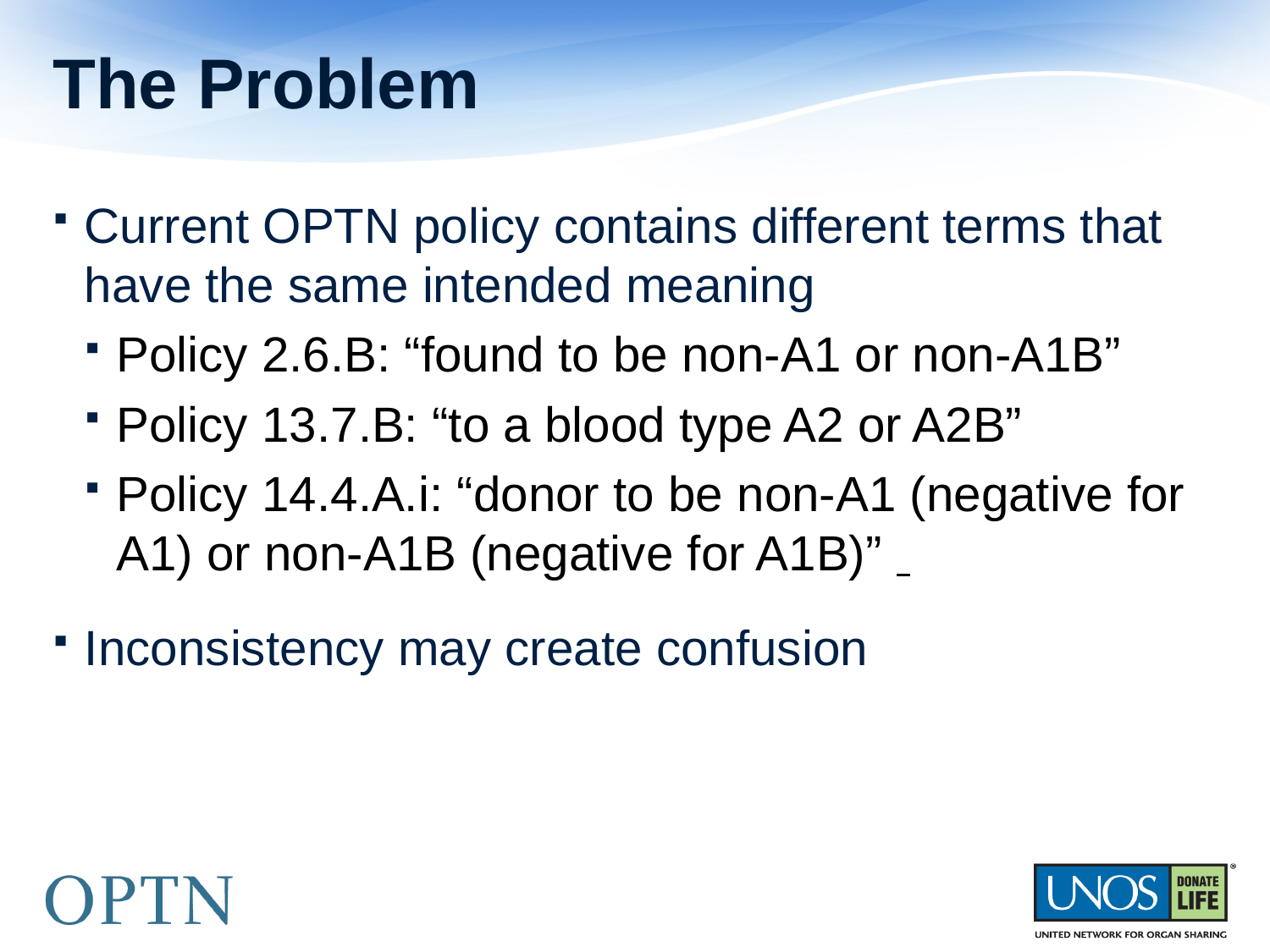

# The Problem
Current OPTN policy contains different terms that have the same intended meaning
Policy 2.6.B: “found to be non-A1 or non-A1B”
Policy 13.7.B: “to a blood type A2 or A2B”
Policy 14.4.A.i: “donor to be non-A1 (negative for A1) or non-A1B (negative for A1B)”
Inconsistency may create confusion